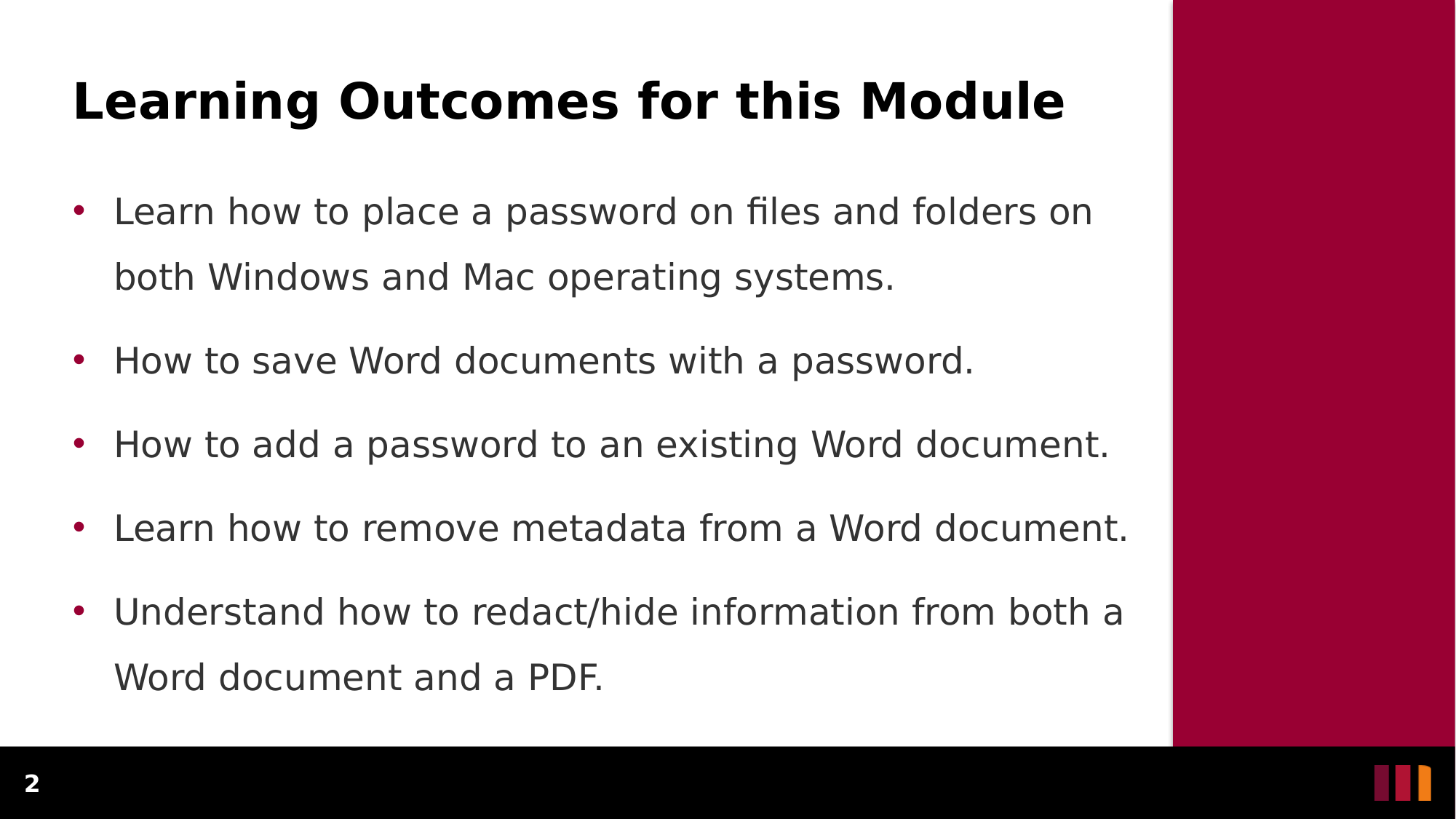

# Learning Outcomes for this Module
Learn how to place a password on files and folders on both Windows and Mac operating systems.
How to save Word documents with a password.
How to add a password to an existing Word document.
Learn how to remove metadata from a Word document.
Understand how to redact/hide information from both a Word document and a PDF.
2